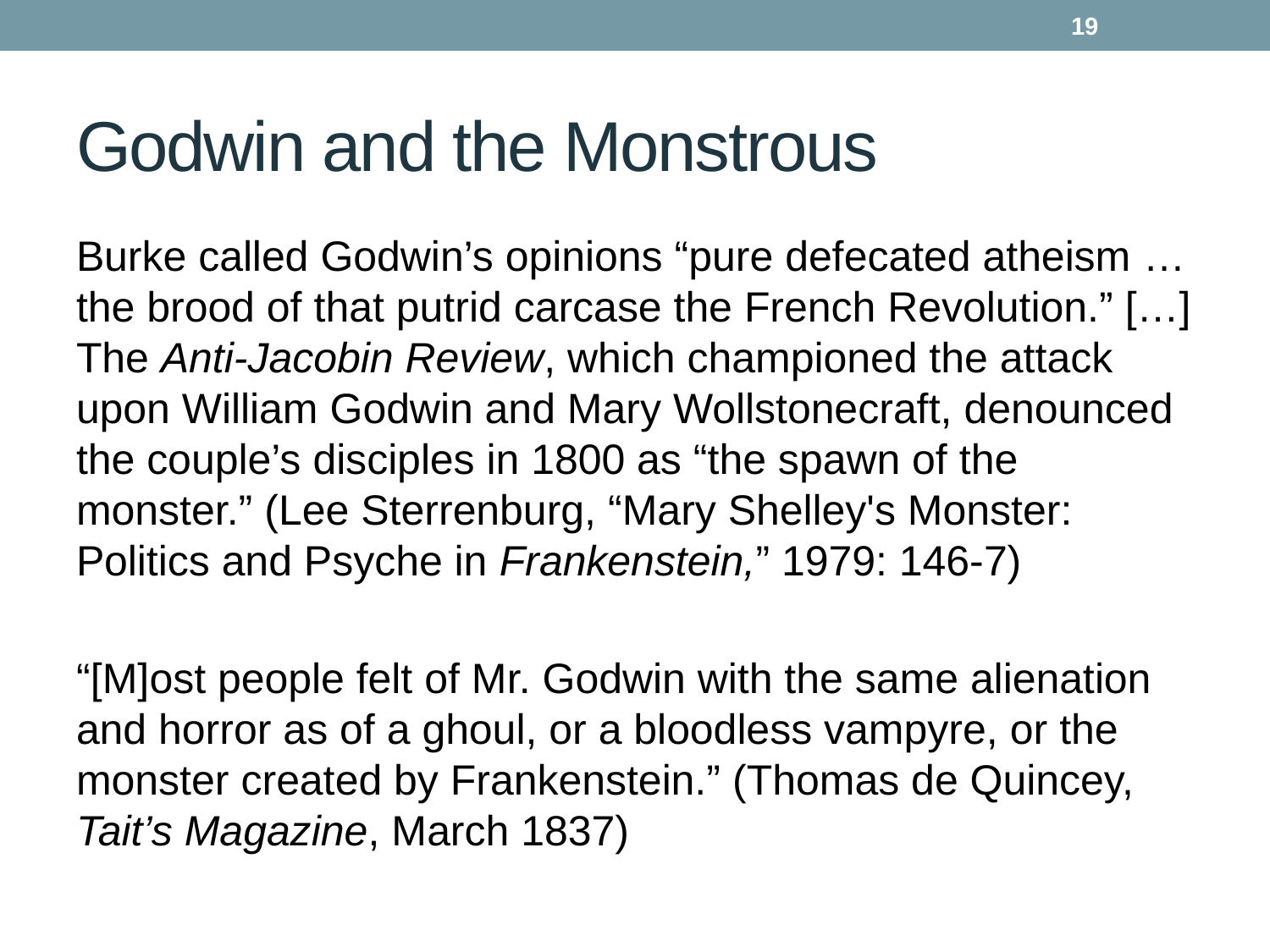

19
# Godwin and the Monstrous
Burke called Godwin’s opinions “pure defecated atheism … the brood of that putrid carcase the French Revolution.” […] The Anti-Jacobin Review, which championed the attack upon William Godwin and Mary Wollstonecraft, denounced the couple’s disciples in 1800 as “the spawn of the monster.” (Lee Sterrenburg, “Mary Shelley's Monster: Politics and Psyche in Frankenstein,” 1979: 146-7)

“[M]ost people felt of Mr. Godwin with the same alienation and horror as of a ghoul, or a bloodless vampyre, or the monster created by Frankenstein.” (Thomas de Quincey, Tait’s Magazine, March 1837)